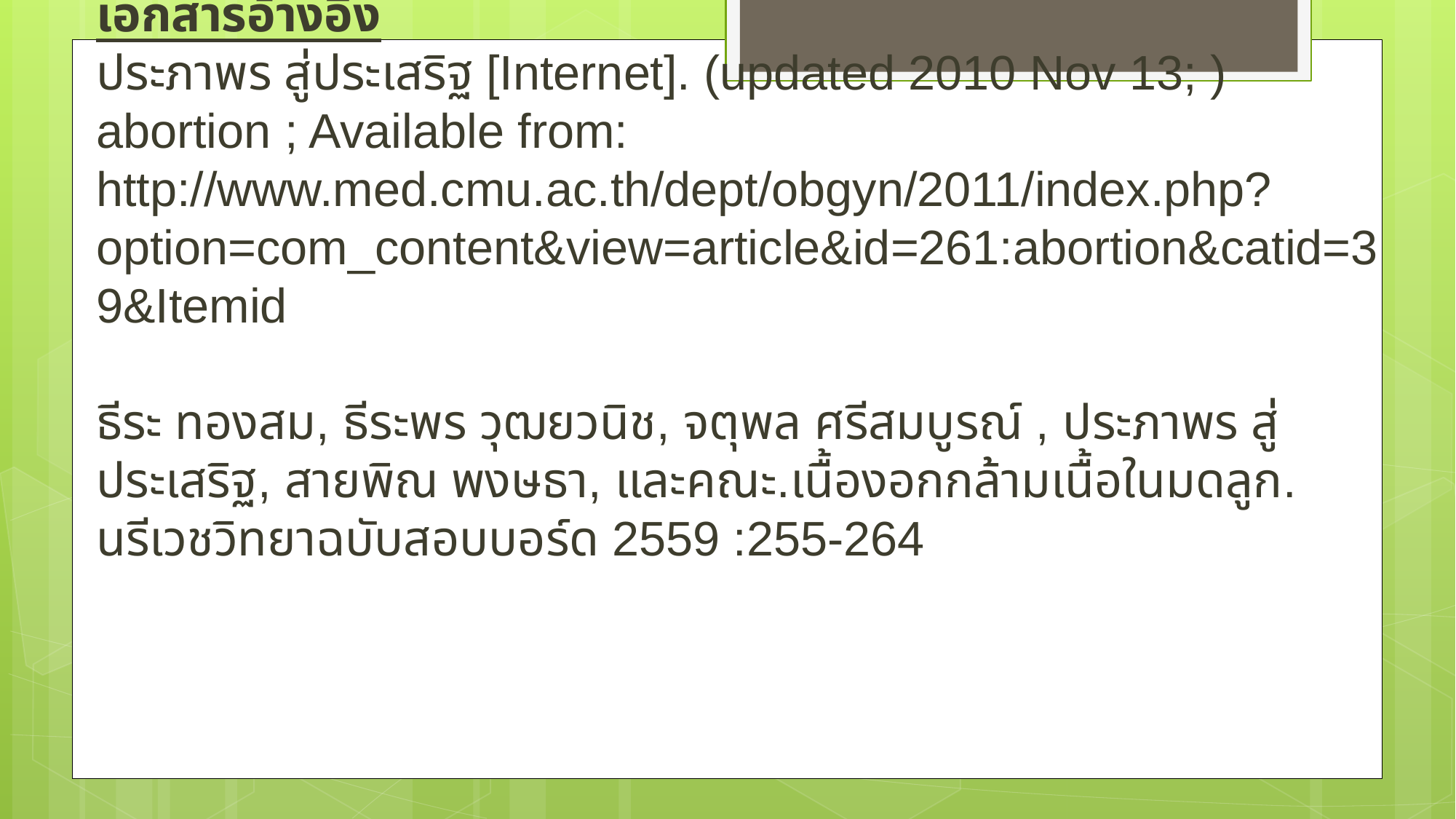

# เอกสารอ้างอิง ประภาพร สู่ประเสริฐ [Internet]. (updated 2010 Nov 13; ) abortion ; Available from: http://www.med.cmu.ac.th/dept/obgyn/2011/index.php?option=com_content&view=article&id=261:abortion&catid=39&Itemid ธีระ ทองสม, ธีระพร วุฒยวนิช, จตุพล ศรีสมบูรณ์ , ประภาพร สู่ประเสริฐ, สายพิณ พงษธา, และคณะ.เนื้องอกกล้ามเนื้อในมดลูก. นรีเวชวิทยาฉบับสอบบอร์ด 2559 :255-264